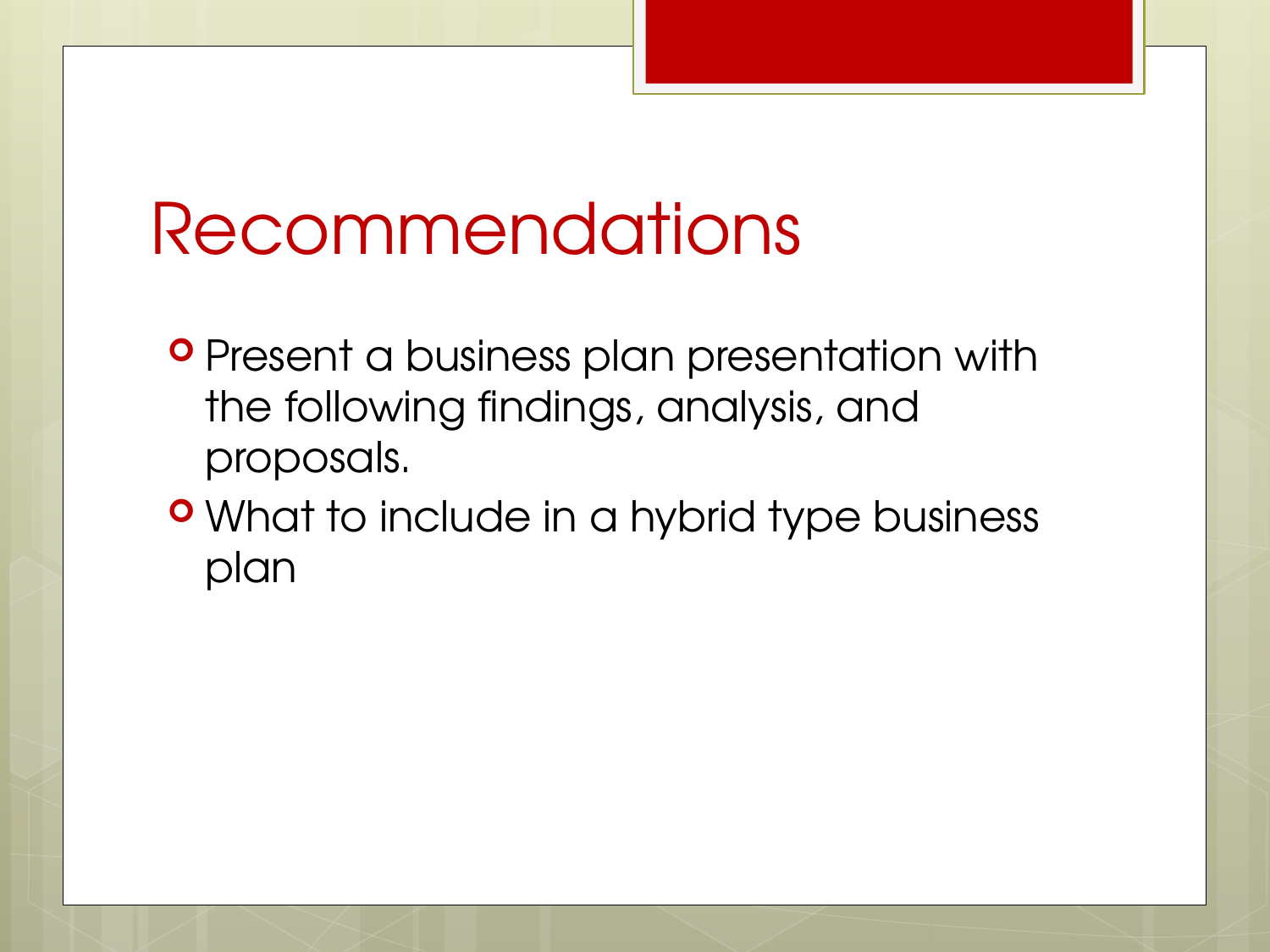

# Recommendations
Present a business plan presentation with the following findings, analysis, and proposals.
What to include in a hybrid type business plan